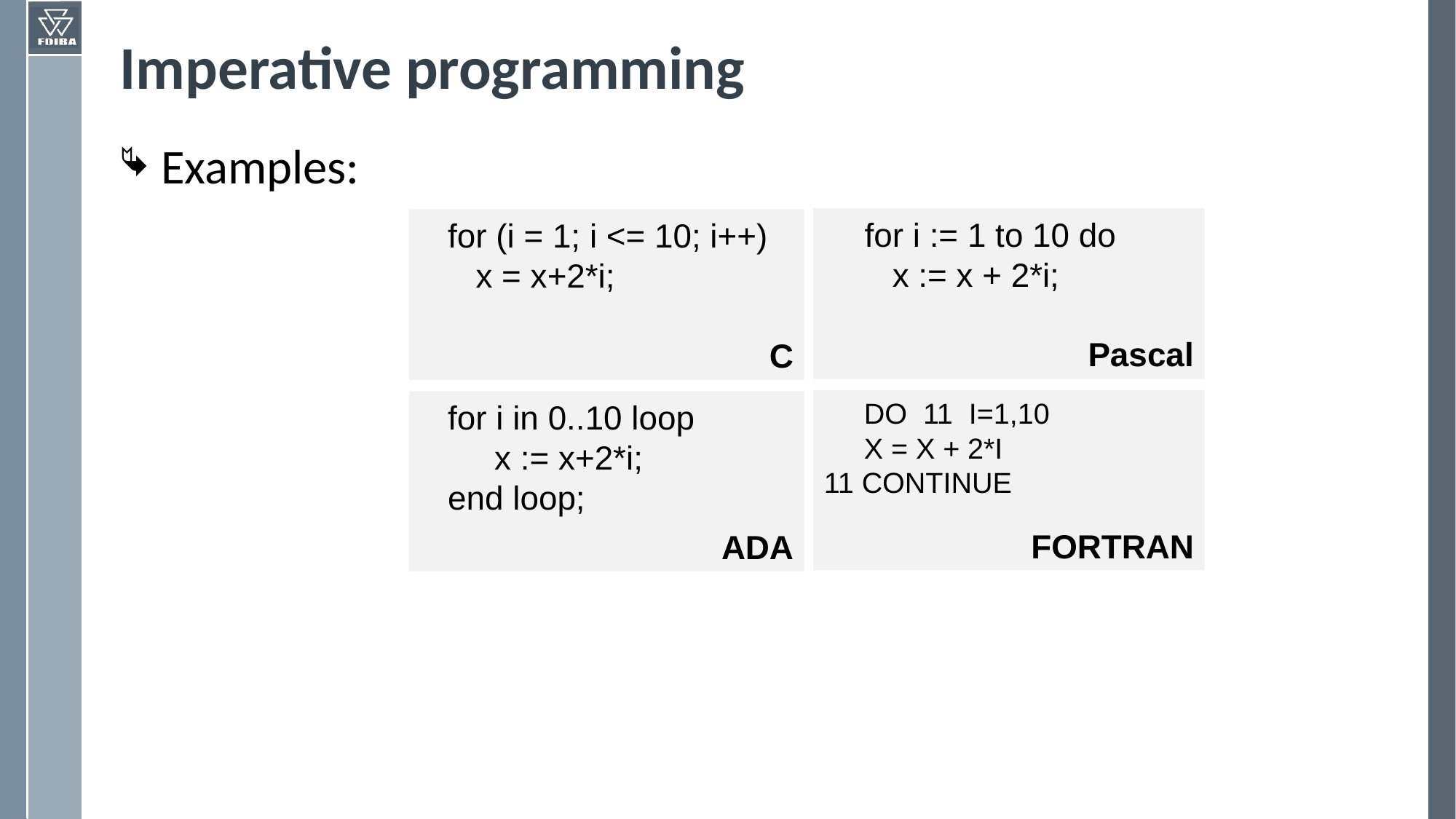

# Imperative programming
Examples:

for i := 1 to 10 do
   x := x + 2*i;

Pascal
for (i = 1; i <= 10; i++)
   x = x+2*i;
C
     DO  11  I=1,10
     X = X + 2*I
11 CONTINUE
FORTRAN
for i in 0..10 loop
     x := x+2*i;
end loop;
ADA